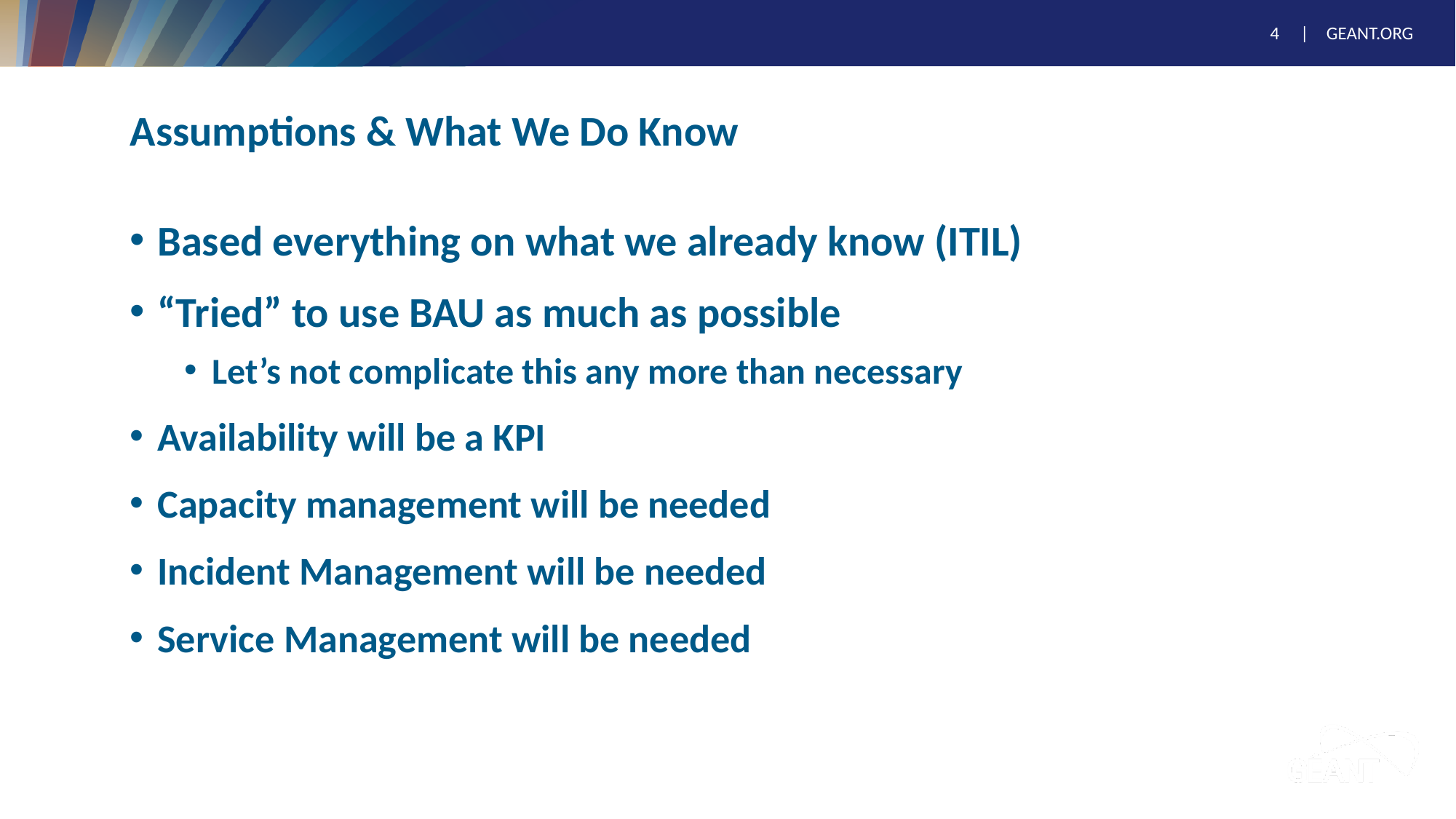

# Assumptions & What We Do Know
Based everything on what we already know (ITIL)
“Tried” to use BAU as much as possible
Let’s not complicate this any more than necessary
Availability will be a KPI
Capacity management will be needed
Incident Management will be needed
Service Management will be needed